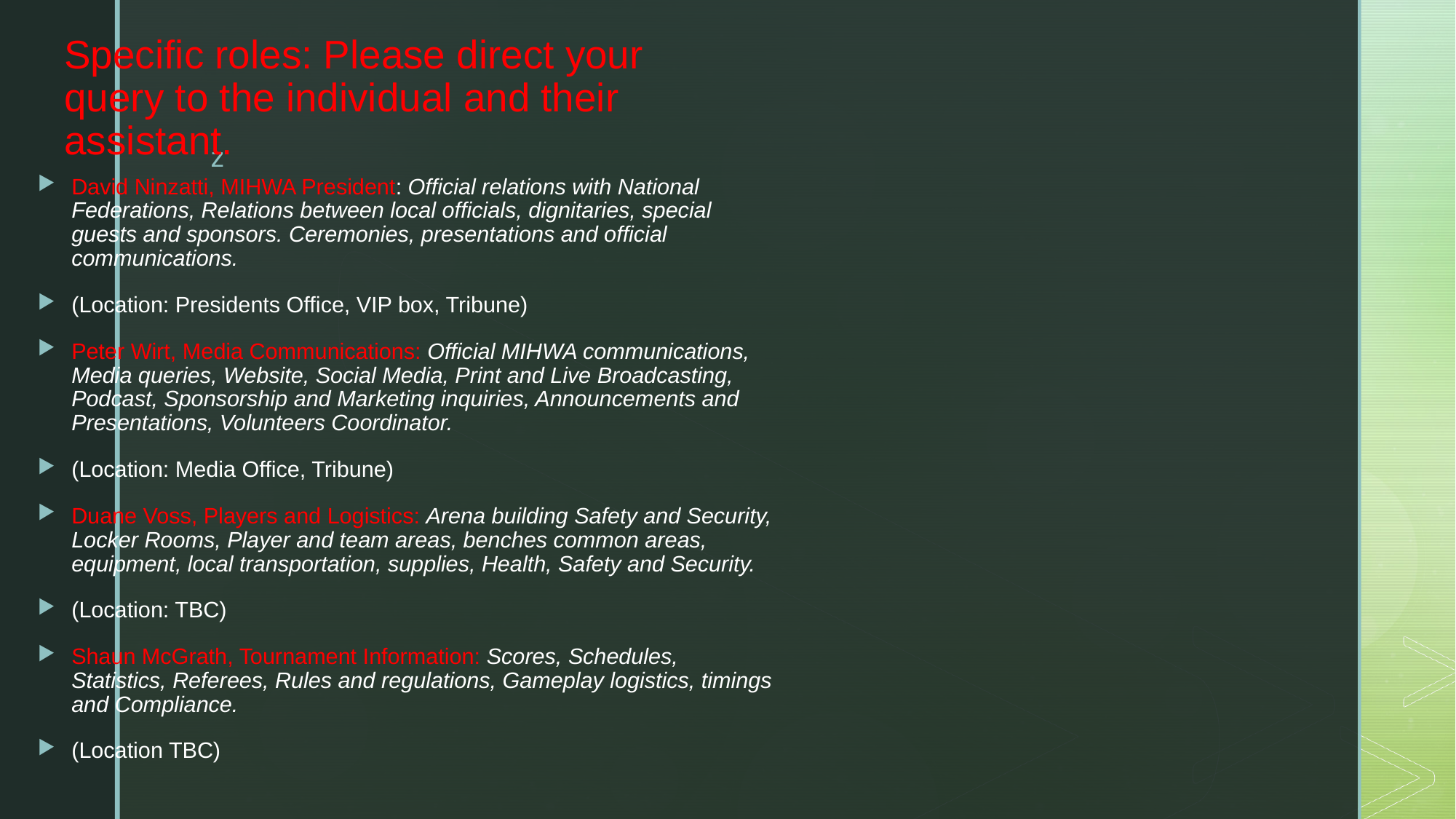

# Specific roles: Please direct your query to the individual and their assistant.
David Ninzatti, MIHWA President: Official relations with National Federations, Relations between local officials, dignitaries, special guests and sponsors. Ceremonies, presentations and official communications.
(Location: Presidents Office, VIP box, Tribune)
Peter Wirt, Media Communications: Official MIHWA communications, Media queries, Website, Social Media, Print and Live Broadcasting, Podcast, Sponsorship and Marketing inquiries, Announcements and Presentations, Volunteers Coordinator.
(Location: Media Office, Tribune)
Duane Voss, Players and Logistics: Arena building Safety and Security, Locker Rooms, Player and team areas, benches common areas, equipment, local transportation, supplies, Health, Safety and Security.
(Location: TBC)
Shaun McGrath, Tournament Information: Scores, Schedules, Statistics, Referees, Rules and regulations, Gameplay logistics, timings and Compliance.
(Location TBC)